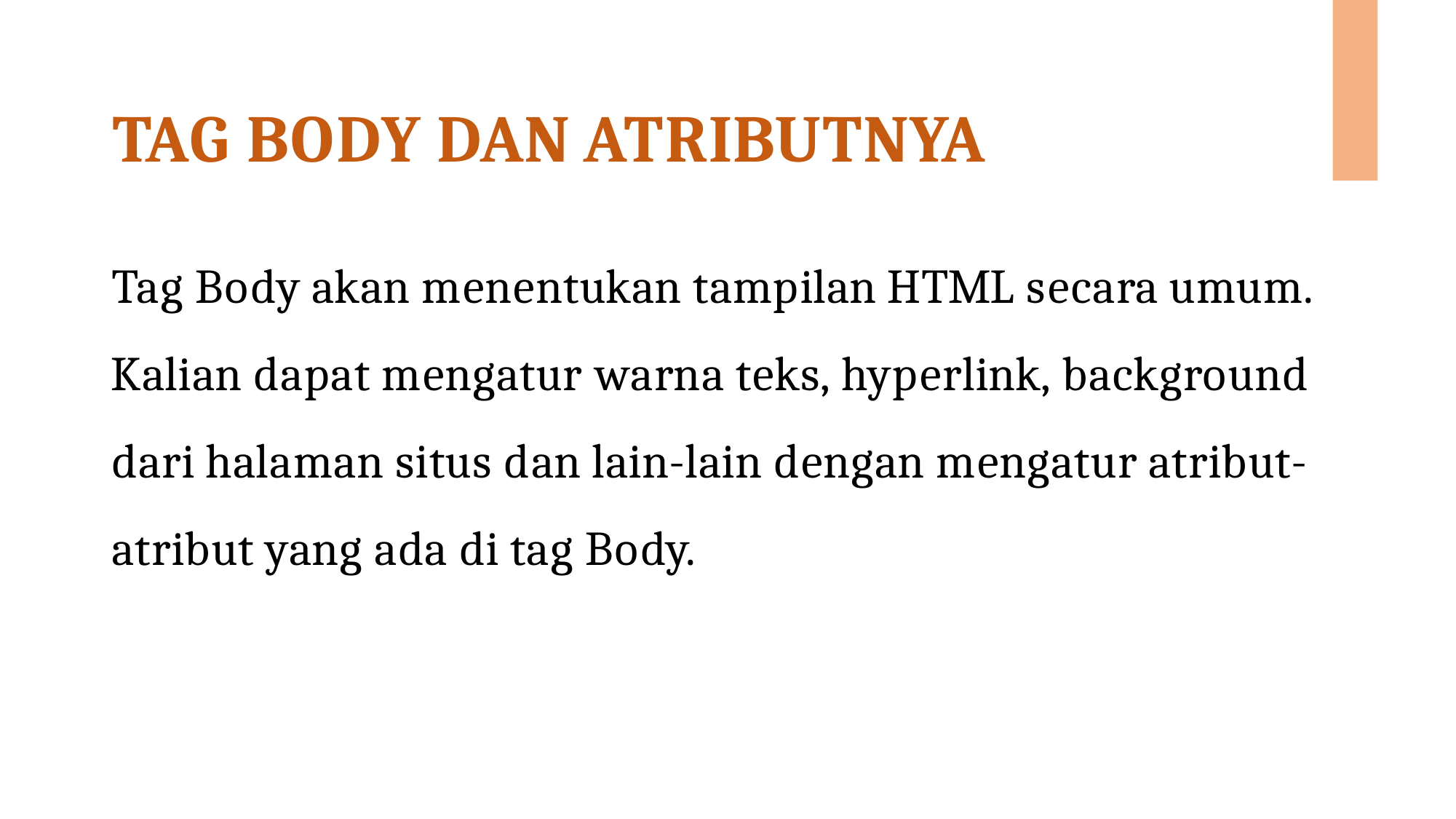

# TAG BODY DAN ATRIBUTNYA
Tag Body akan menentukan tampilan HTML secara umum. Kalian dapat mengatur warna teks, hyperlink, background dari halaman situs dan lain-lain dengan mengatur atribut-atribut yang ada di tag Body.